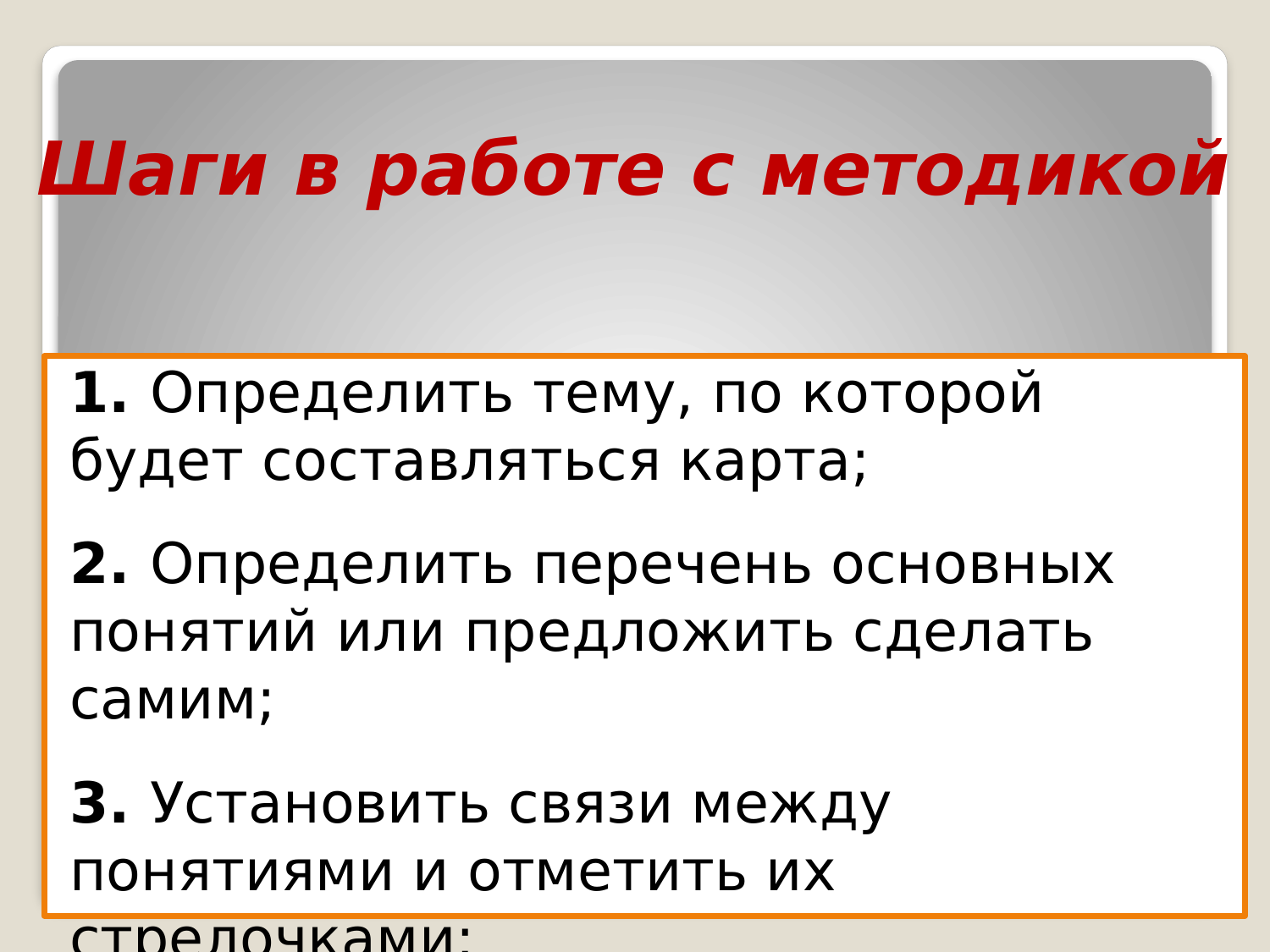

# Шаги в работе с методикой
1. Определить тему, по которой будет составляться карта;

2. Определить перечень основных понятий или предложить сделать самим;

3. Установить связи между понятиями и отметить их стрелочками;